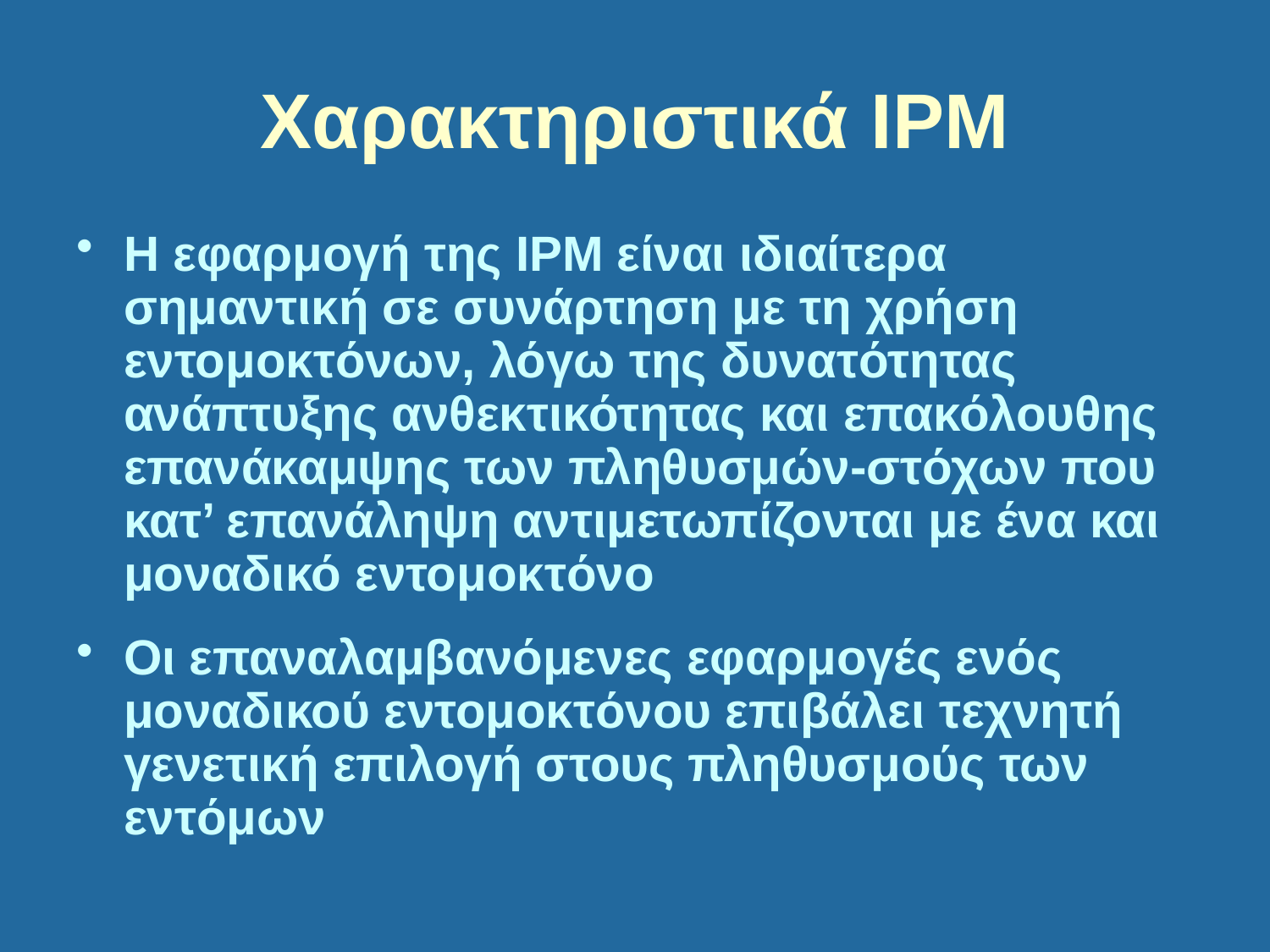

# Χαρακτηριστικά IPM
Η εφαρμογή της IPM είναι ιδιαίτερα σημαντική σε συνάρτηση με τη χρήση εντομοκτόνων, λόγω της δυνατότητας ανάπτυξης ανθεκτικότητας και επακόλουθης επανάκαμψης των πληθυσμών-στόχων που κατ’ επανάληψη αντιμετωπίζονται με ένα και μοναδικό εντομοκτόνο
Οι επαναλαμβανόμενες εφαρμογές ενός μοναδικού εντομοκτόνου επιβάλει τεχνητή γενετική επιλογή στους πληθυσμούς των εντόμων